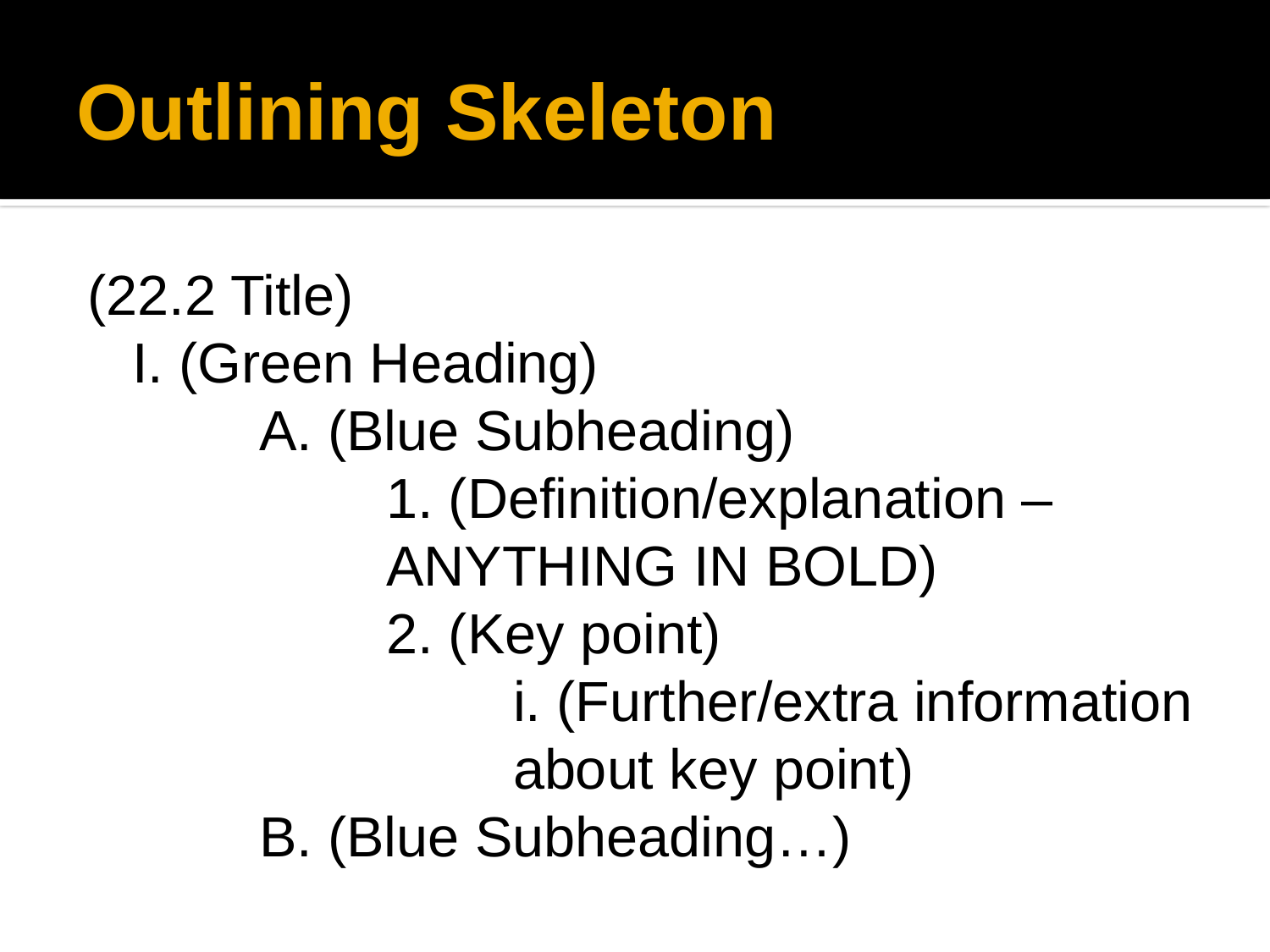

# Outlining Skeleton
(22.2 Title)
	I. (Green Heading)
		A. (Blue Subheading)
			1. (Definition/explanation – 			ANYTHING IN BOLD)
			2. (Key point)
				i. (Further/extra information 			about key point)
		B. (Blue Subheading…)